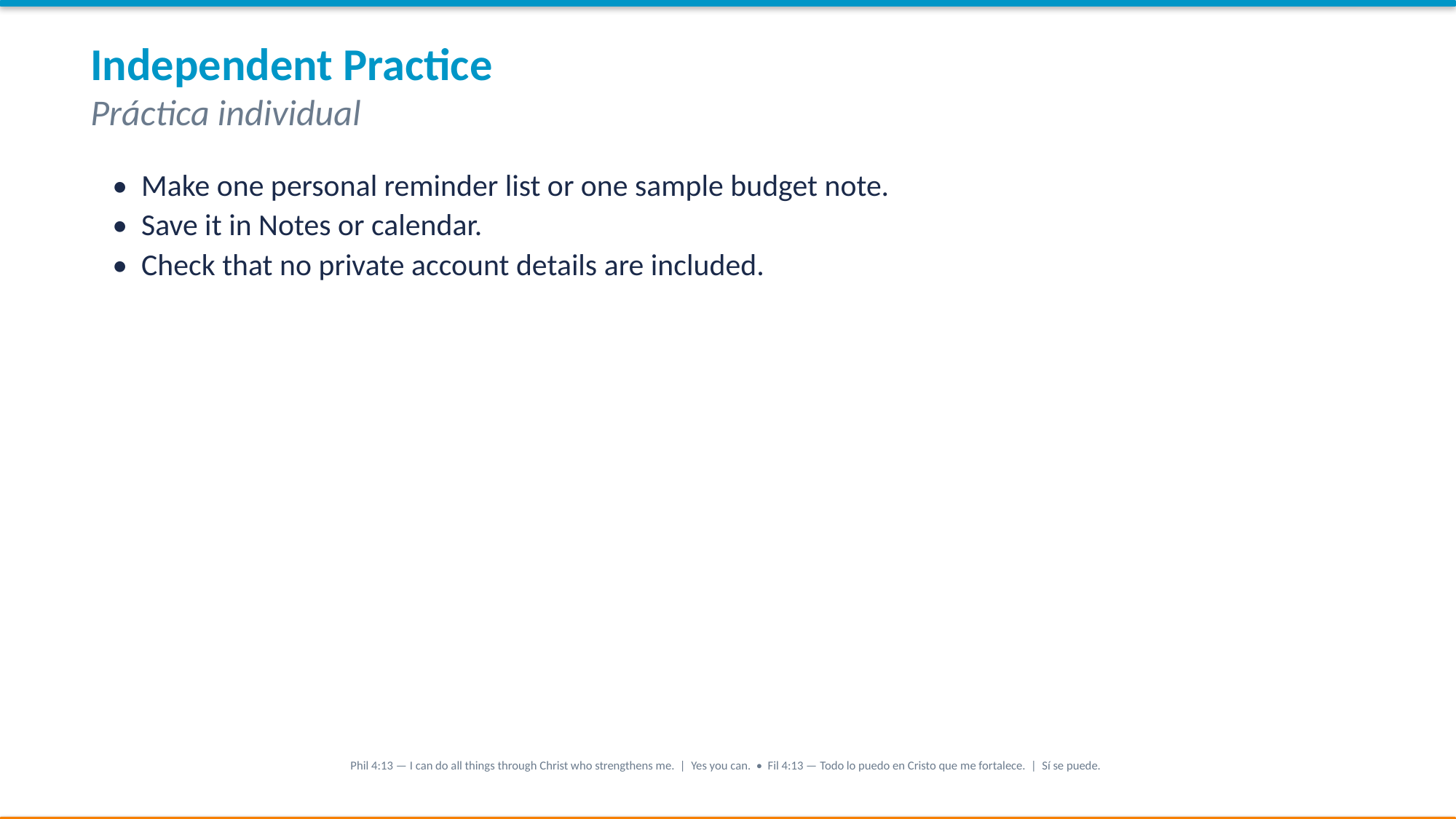

Independent Practice
Práctica individual
•  Make one personal reminder list or one sample budget note.
•  Save it in Notes or calendar.
•  Check that no private account details are included.
Phil 4:13 — I can do all things through Christ who strengthens me.  |  Yes you can.  •  Fil 4:13 — Todo lo puedo en Cristo que me fortalece.  |  Sí se puede.